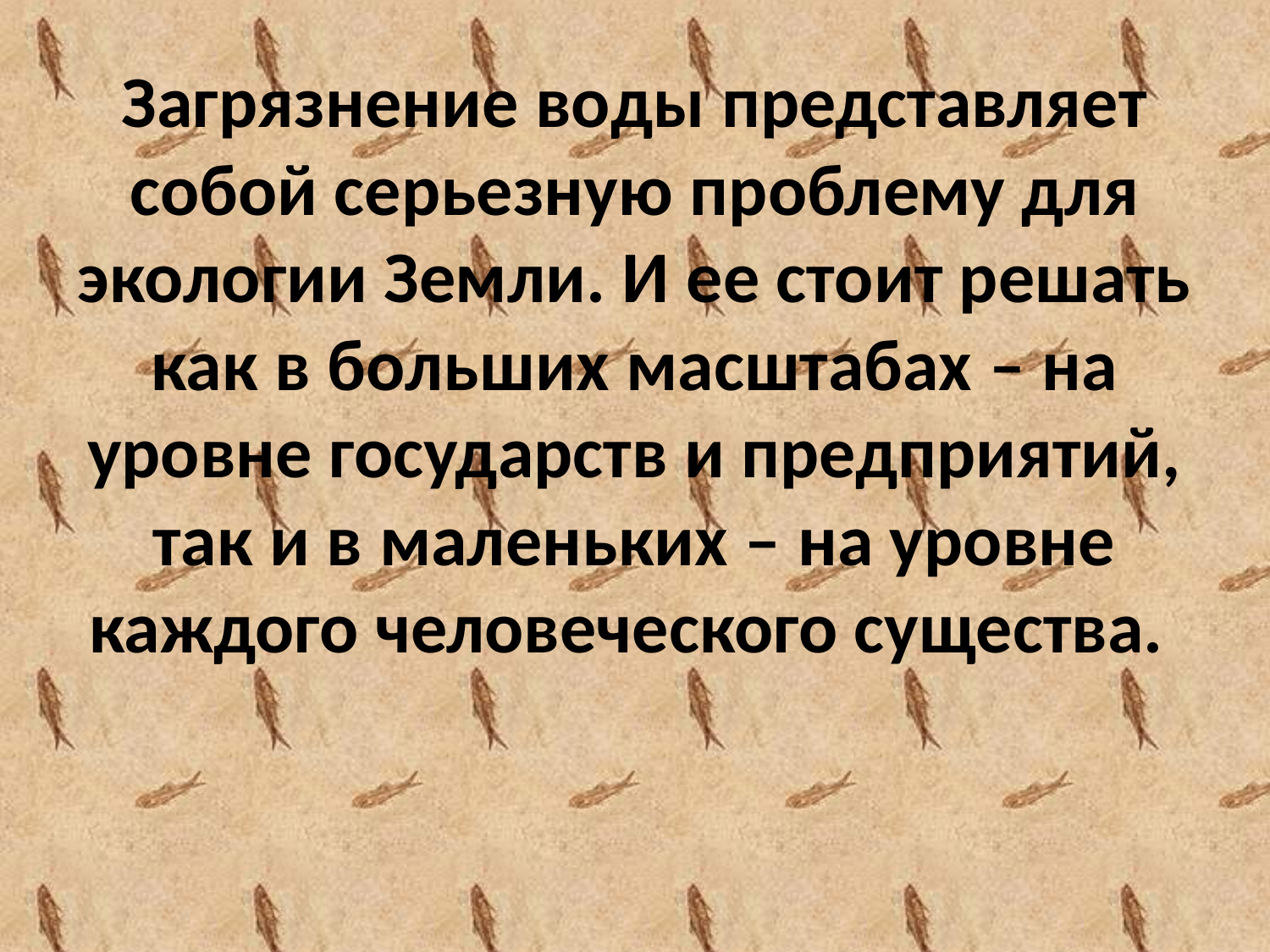

# Загрязнение воды представляет собой серьезную проблему для экологии Земли. И ее стоит решать как в больших масштабах – на уровне государств и предприятий, так и в маленьких – на уровне каждого человеческого существа.